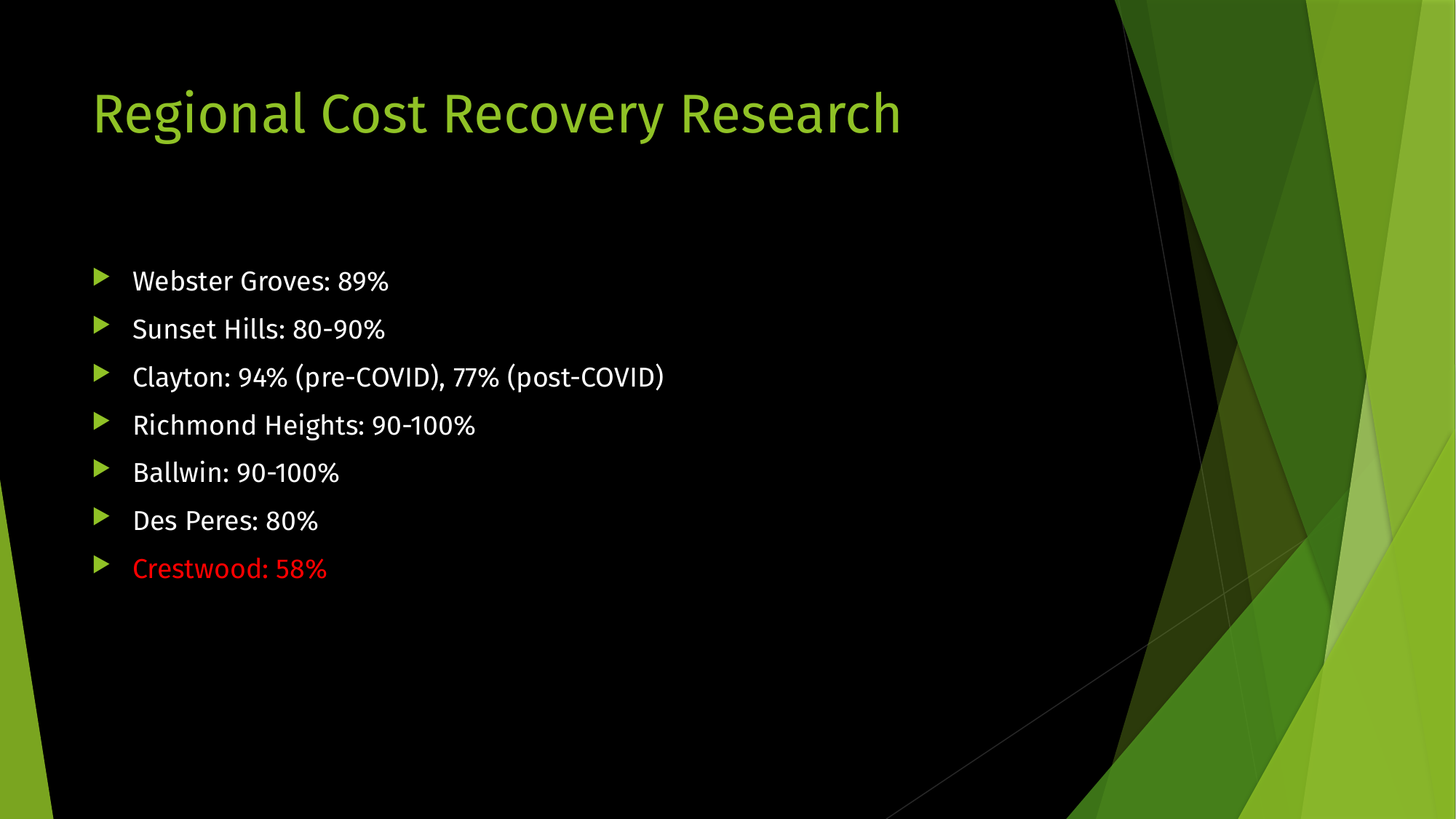

# Regional Cost Recovery Research
Webster Groves: 89%
Sunset Hills: 80-90%
Clayton: 94% (pre-COVID), 77% (post-COVID)
Richmond Heights: 90-100%
Ballwin: 90-100%
Des Peres: 80%
Crestwood: 58%